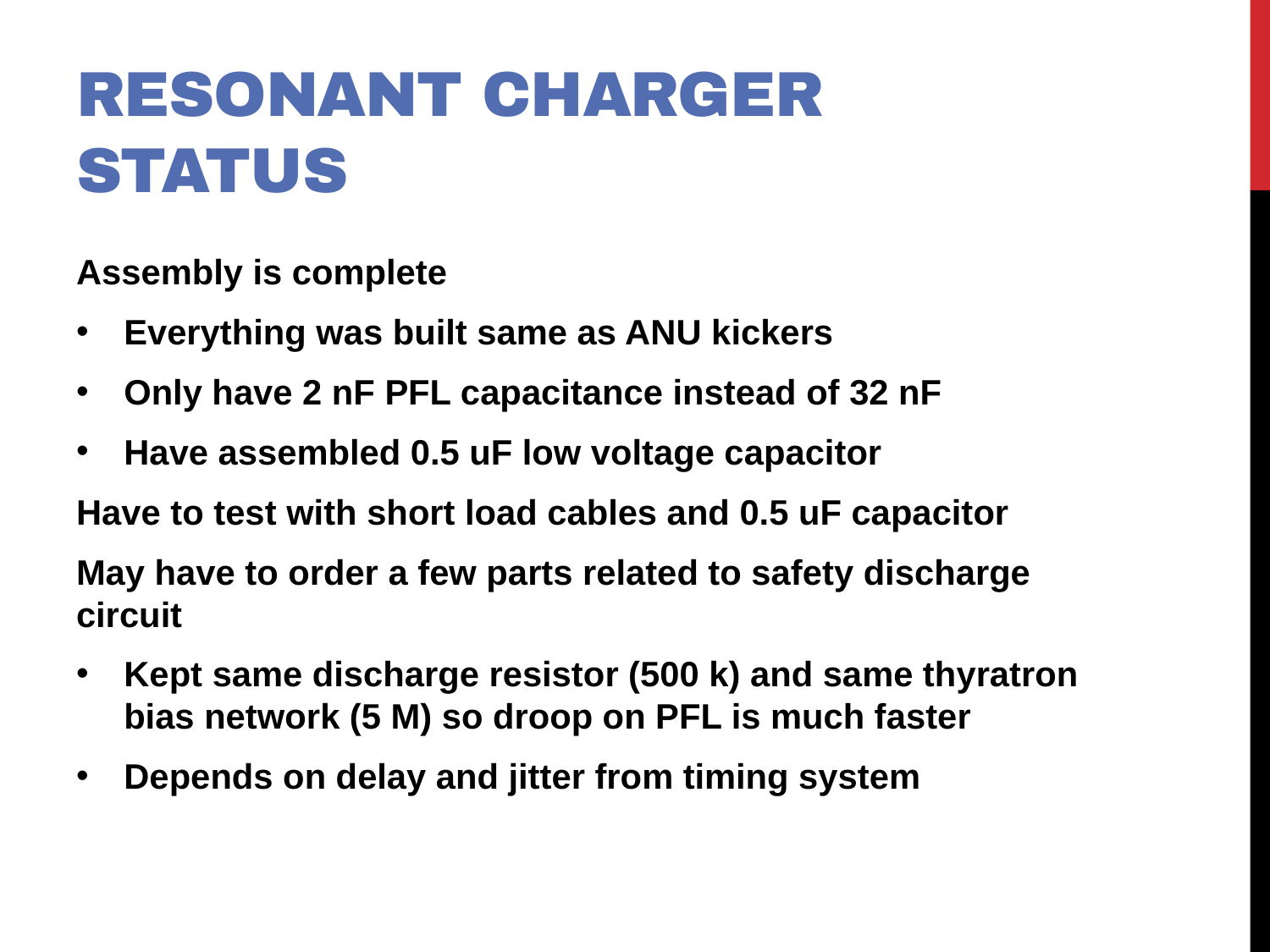

# Resonant charger Status
Assembly is complete
Everything was built same as ANU kickers
Only have 2 nF PFL capacitance instead of 32 nF
Have assembled 0.5 uF low voltage capacitor
Have to test with short load cables and 0.5 uF capacitor
May have to order a few parts related to safety discharge circuit
Kept same discharge resistor (500 k) and same thyratron bias network (5 M) so droop on PFL is much faster
Depends on delay and jitter from timing system